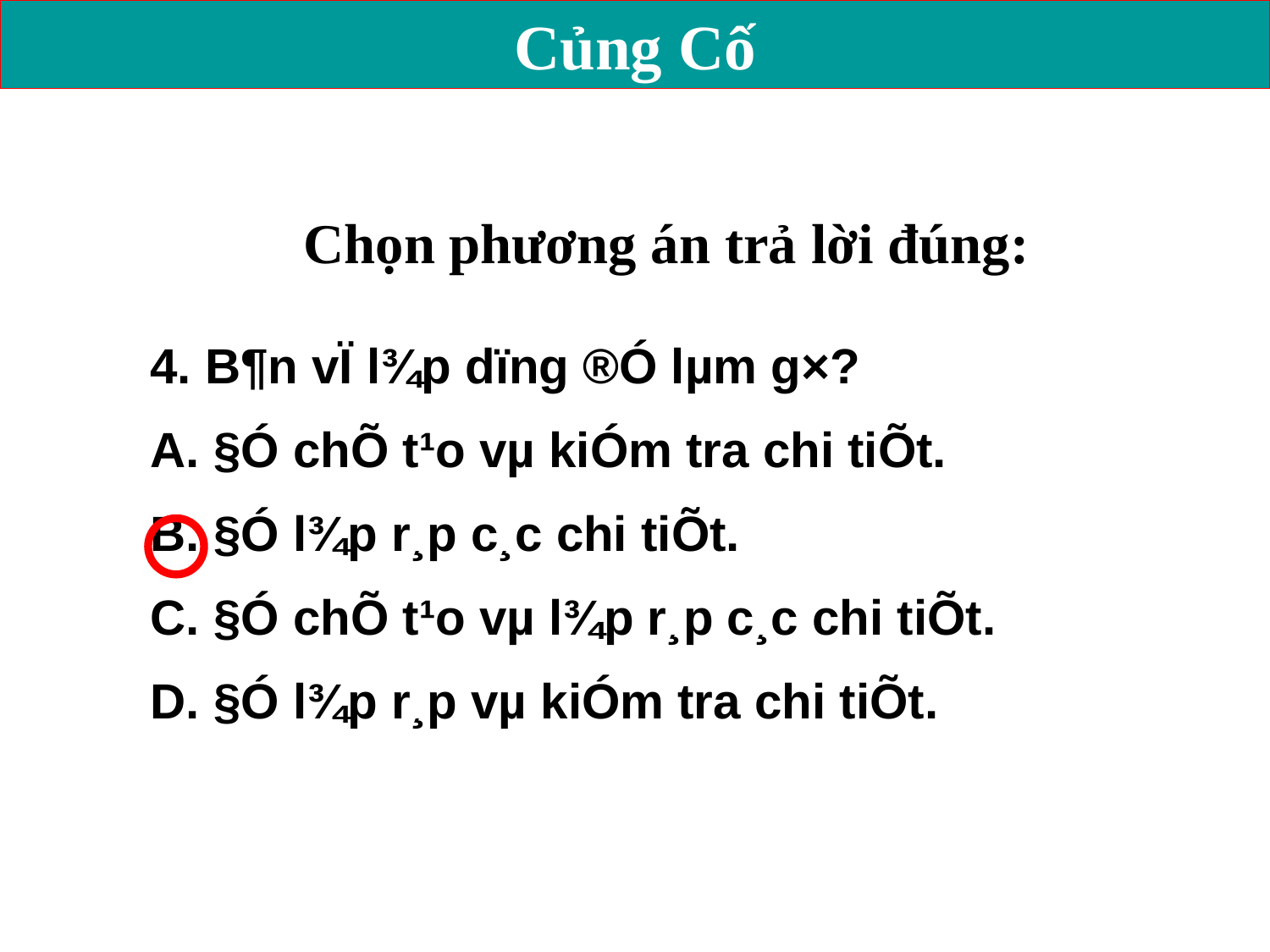

Củng Cố

Chọn phương án trả lời đúng:
4. B¶n vÏ l¾p dïng ®Ó lµm g×?
§Ó chÕ t¹o vµ kiÓm tra chi tiÕt.
§Ó l¾p r¸p c¸c chi tiÕt.
§Ó chÕ t¹o vµ l¾p r¸p c¸c chi tiÕt.
§Ó l¾p r¸p vµ kiÓm tra chi tiÕt.